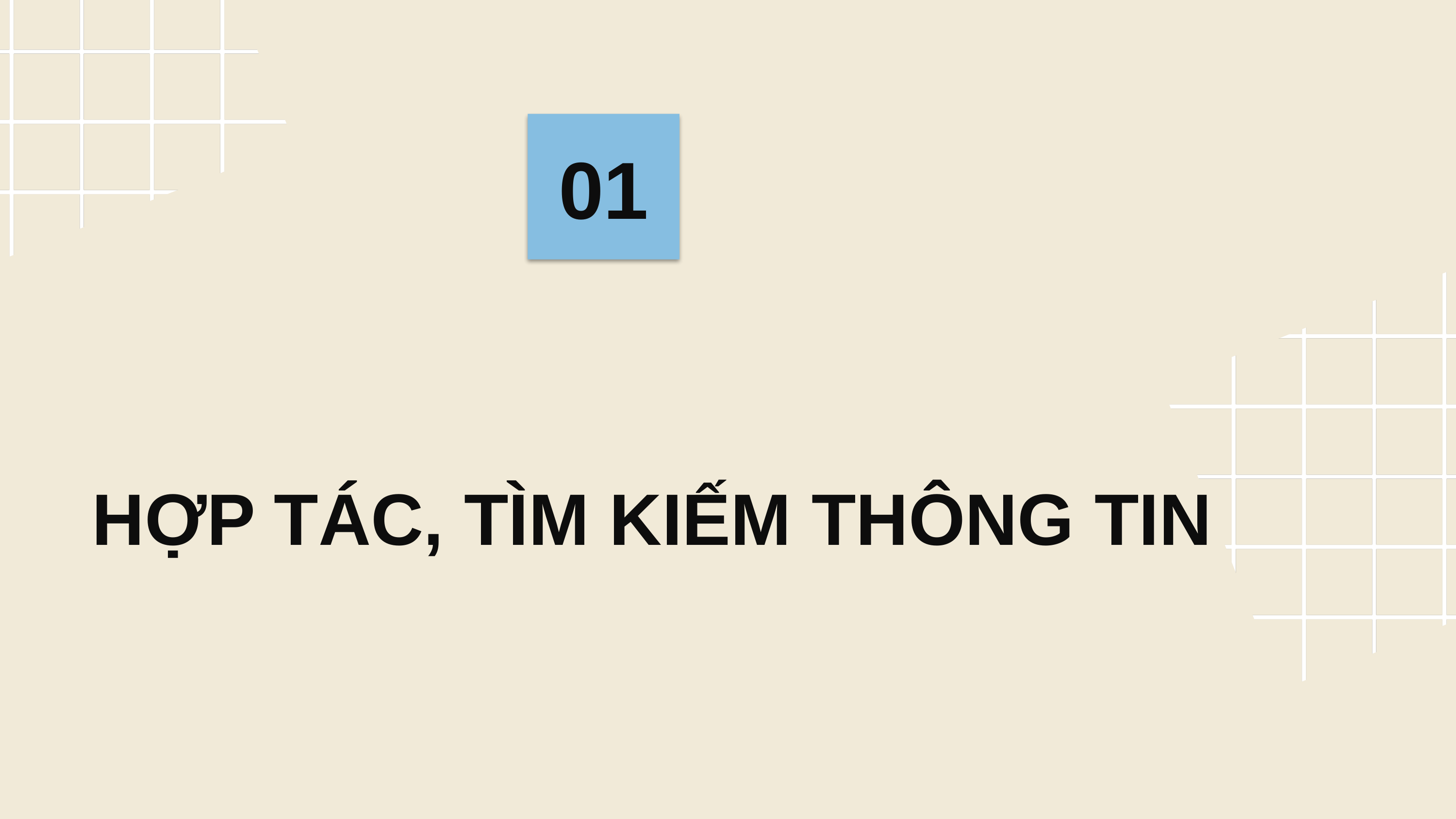

01
# HỢP TÁC, TÌM KIẾM THÔNG TIN